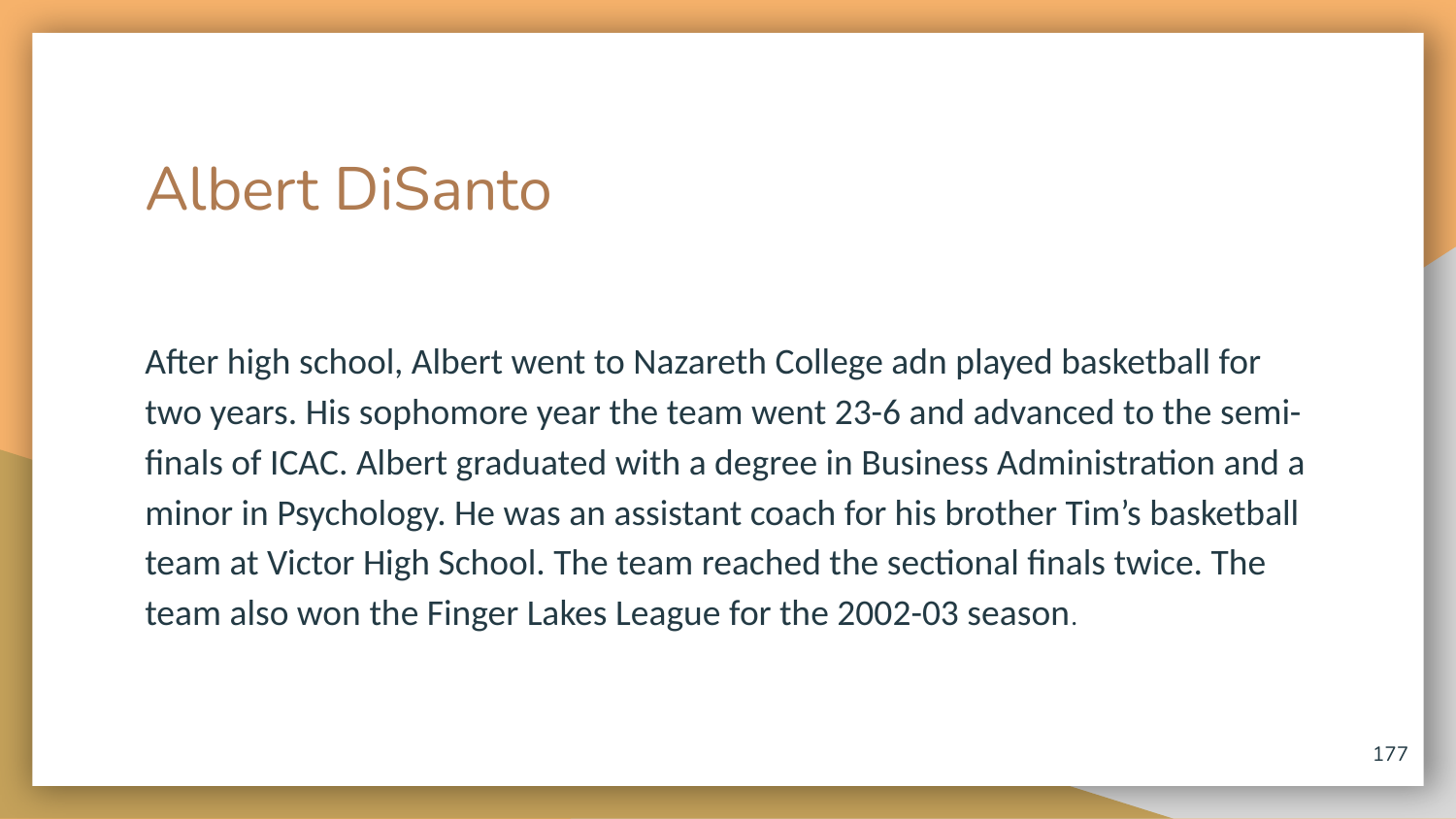

# Albert DiSanto
After high school, Albert went to Nazareth College adn played basketball for two years. His sophomore year the team went 23-6 and advanced to the semi-finals of ICAC. Albert graduated with a degree in Business Administration and a minor in Psychology. He was an assistant coach for his brother Tim’s basketball team at Victor High School. The team reached the sectional finals twice. The team also won the Finger Lakes League for the 2002-03 season.
177